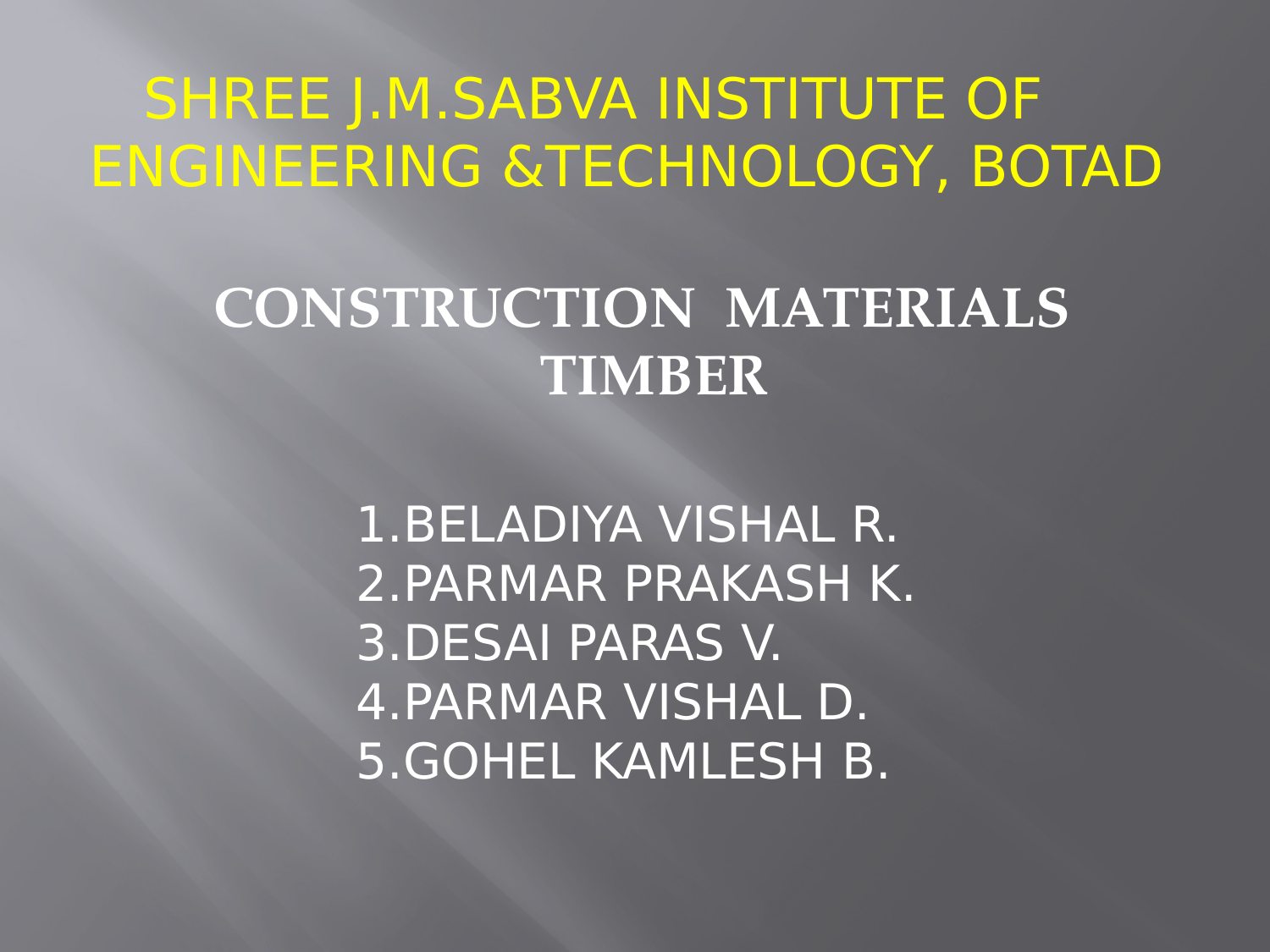

SHREE J.M.SABVA INSTITUTE OF
   ENGINEERING &TECHNOLOGY, BOTAD
CONSTRUCTION  MATERIALS
                       TIMBER
1.BELADIYA VISHAL R.
2.PARMAR PRAKASH K.
3.DESAI PARAS V.
4.PARMAR VISHAL D.
5.GOHEL KAMLESH B.